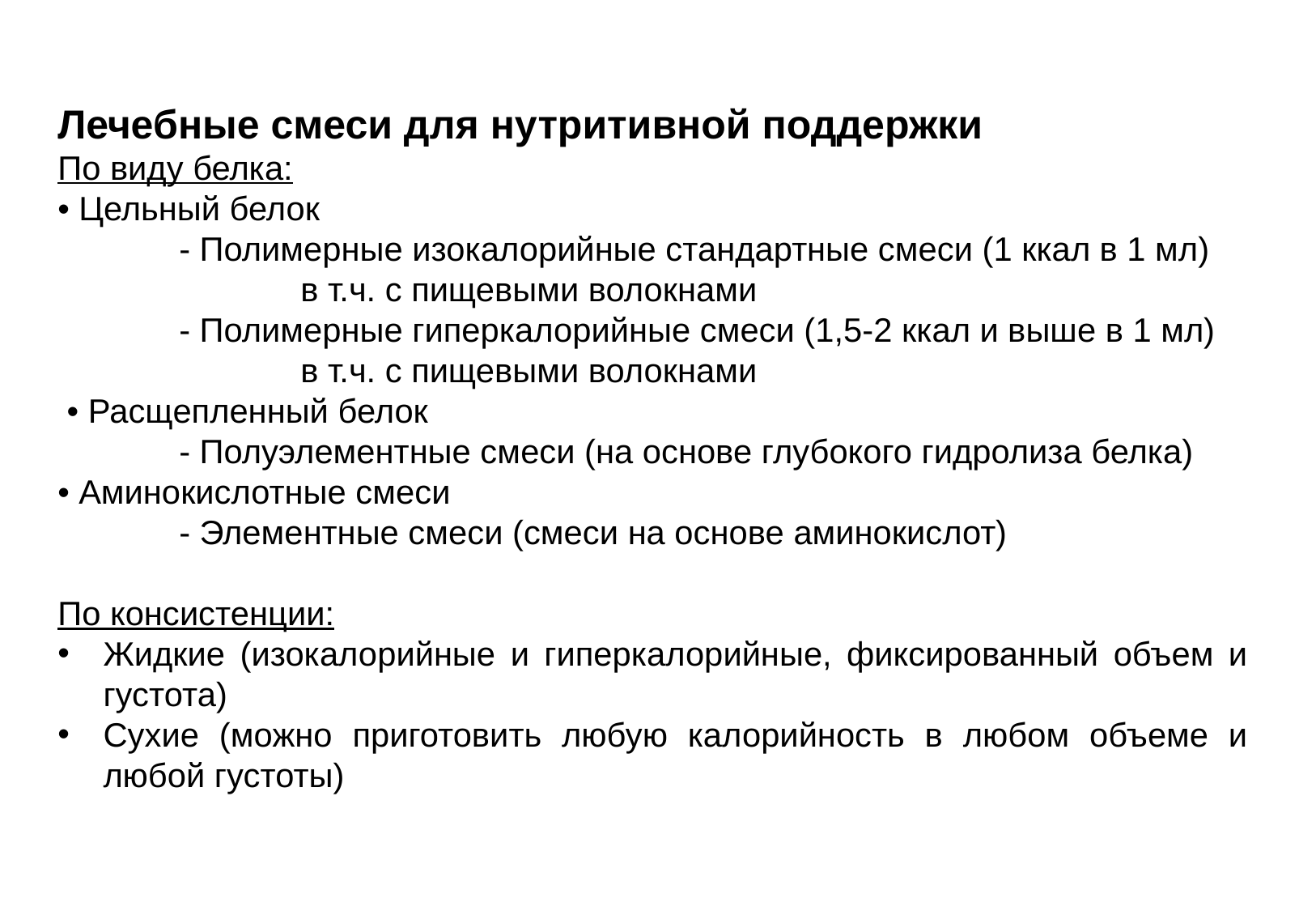

Лечебные смеси для нутритивной поддержки
По виду белка:
• Цельный белок
	- Полимерные изокалорийные стандартные смеси (1 ккал в 1 мл)
		в т.ч. с пищевыми волокнами
	- Полимерные гиперкалорийные смеси (1,5-2 ккал и выше в 1 мл)
		в т.ч. с пищевыми волокнами
 • Расщепленный белок
	- Полуэлементные смеси (на основе глубокого гидролиза белка)
• Аминокислотные смеси
	- Элементные смеси (смеси на основе аминокислот)

По консистенции:
Жидкие (изокалорийные и гиперкалорийные, фиксированный объем и густота)
Сухие (можно приготовить любую калорийность в любом объеме и любой густоты)